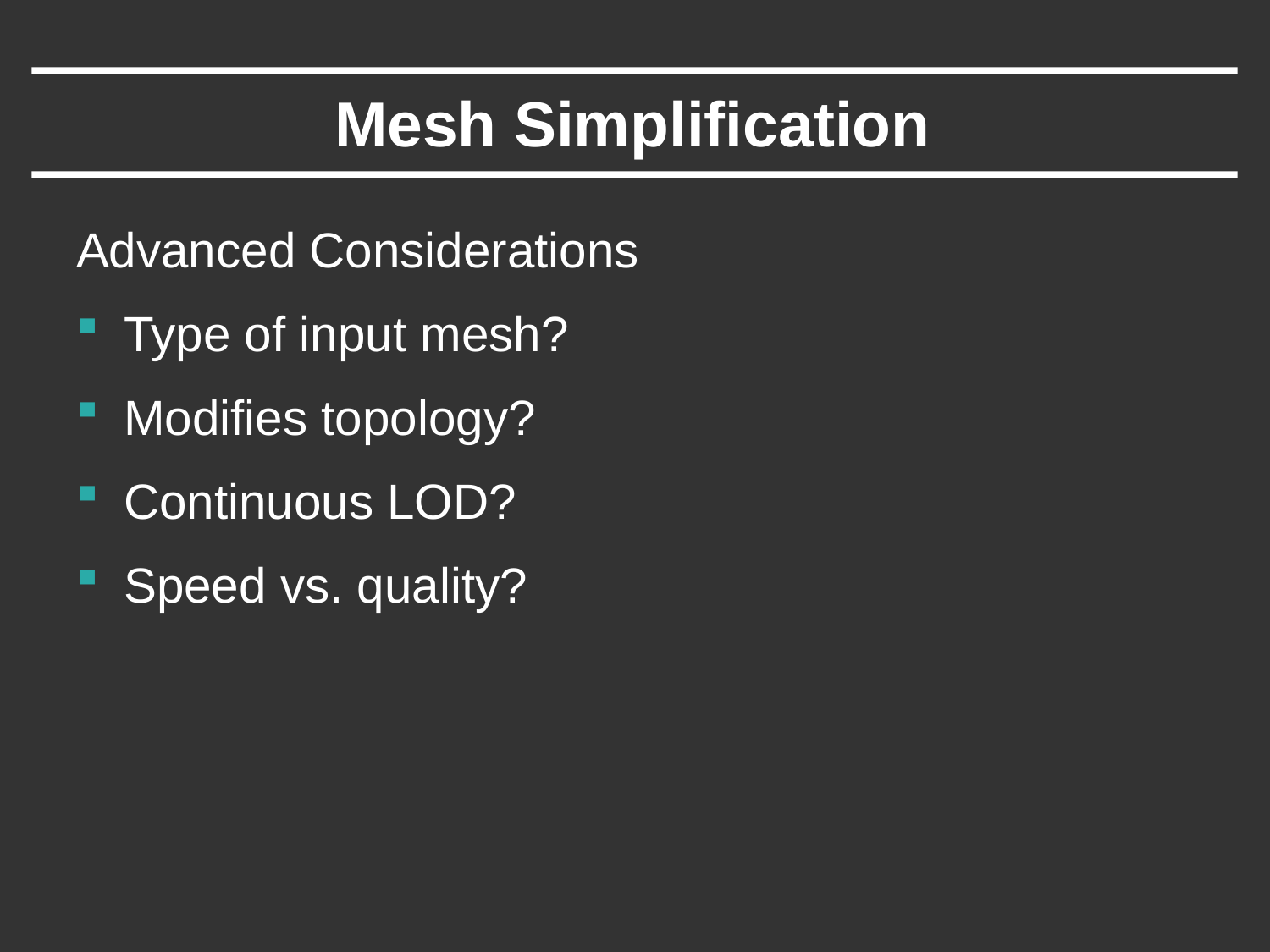

# Mesh Simplification
Advanced Considerations
Type of input mesh?
Modifies topology?
Continuous LOD?
Speed vs. quality?